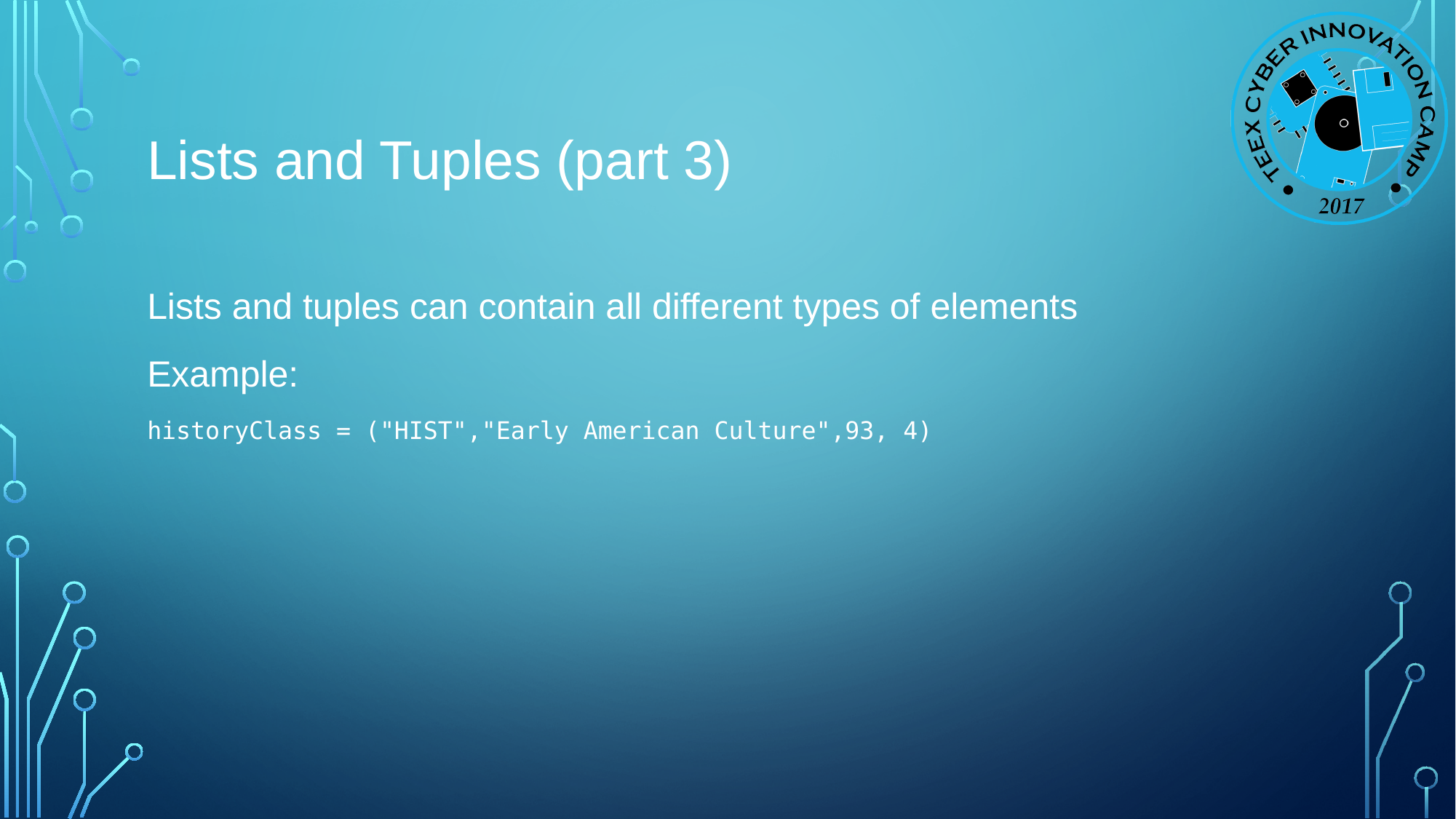

# Lists and Tuples (part 3)
Lists and tuples can contain all different types of elements
Example:
historyClass = ("HIST","Early American Culture",93, 4)